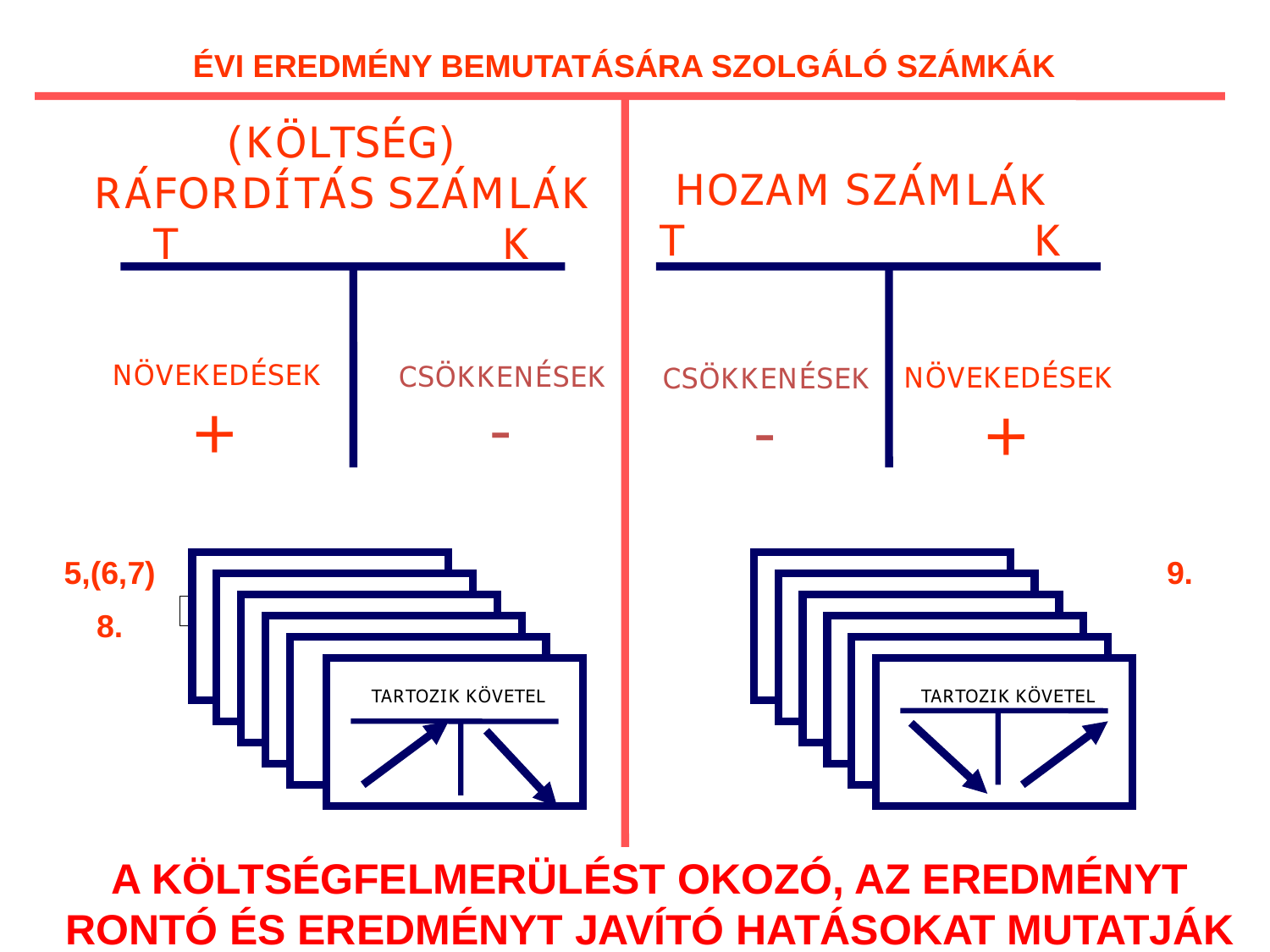

ÉVI EREDMÉNY BEMUTATÁSÁRA SZOLGÁLÓ SZÁMKÁK

(KÖLTSÉG)
RÁFORDÍTÁS SZÁMLÁK
T                          K

NÖVEKEDÉSEK
+

CSÖKKENÉSEK
-
HOZAM SZÁMLÁK
T                            K

NÖVEKEDÉSEK
+

CSÖKKENÉSEK
-
5,(6,7)
8.
9.

TARTOZIK  KÖVETEL

TARTOZIK KÖVETEL
TARTOZIK KÖVETEL

A KÖLTSÉGFELMERÜLÉST OKOZÓ, AZ EREDMÉNYT RONTÓ ÉS EREDMÉNYT JAVÍTÓ HATÁSOKAT MUTATJÁK
15